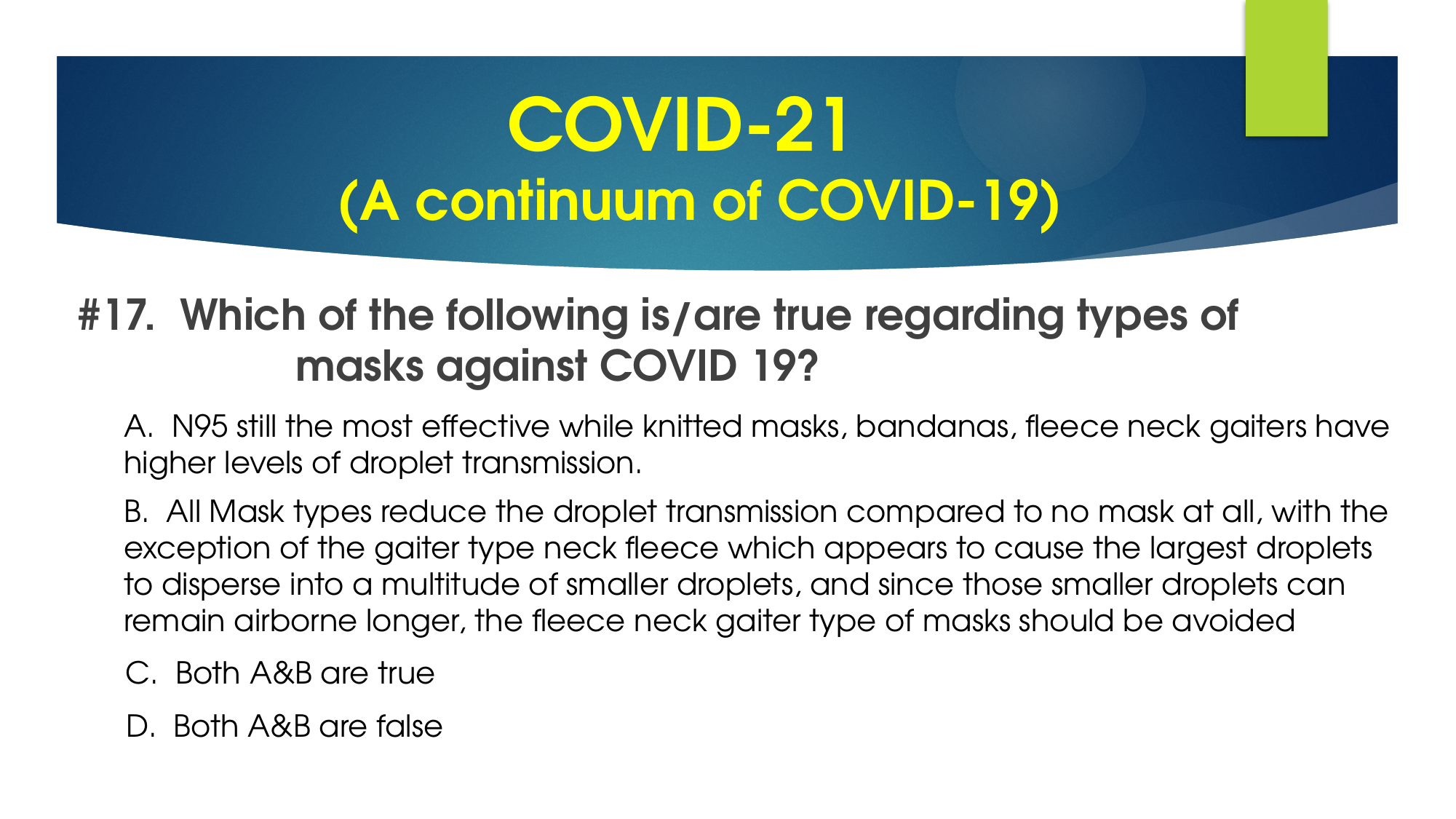

COVID-21
 (A continuum of COVID-19)
#

#17.  Which of the following is/are true regarding types of 	     		masks against COVID 19?

A.  N95 still the most effective while knitted masks, bandanas, fleece neck gaiters have higher levels of droplet transmission.
B.  All Mask types reduce the droplet transmission compared to no mask at all, with the exception of the gaiter type neck fleece which appears to cause the largest droplets to disperse into a multitude of smaller droplets, and since those smaller droplets can remain airborne longer, the fleece neck gaiter type of masks should be avoided
C.  Both A&B are true
D.  Both A&B are false